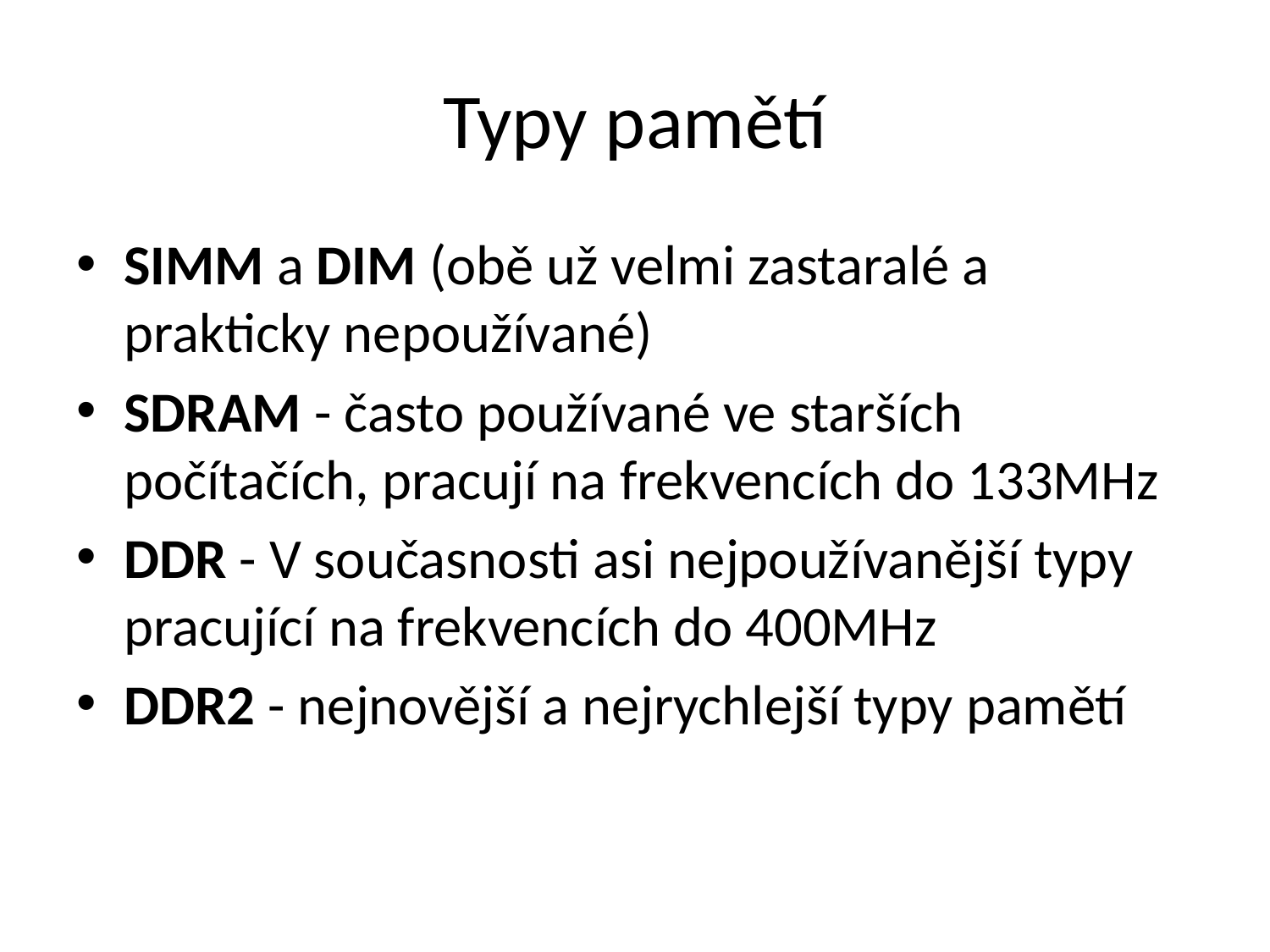

# Typy pamětí
SIMM a DIM (obě už velmi zastaralé a prakticky nepoužívané)
SDRAM - často používané ve starších počítačích, pracují na frekvencích do 133MHz
DDR - V současnosti asi nejpoužívanější typy pracující na frekvencích do 400MHz
DDR2 - nejnovější a nejrychlejší typy pamětí